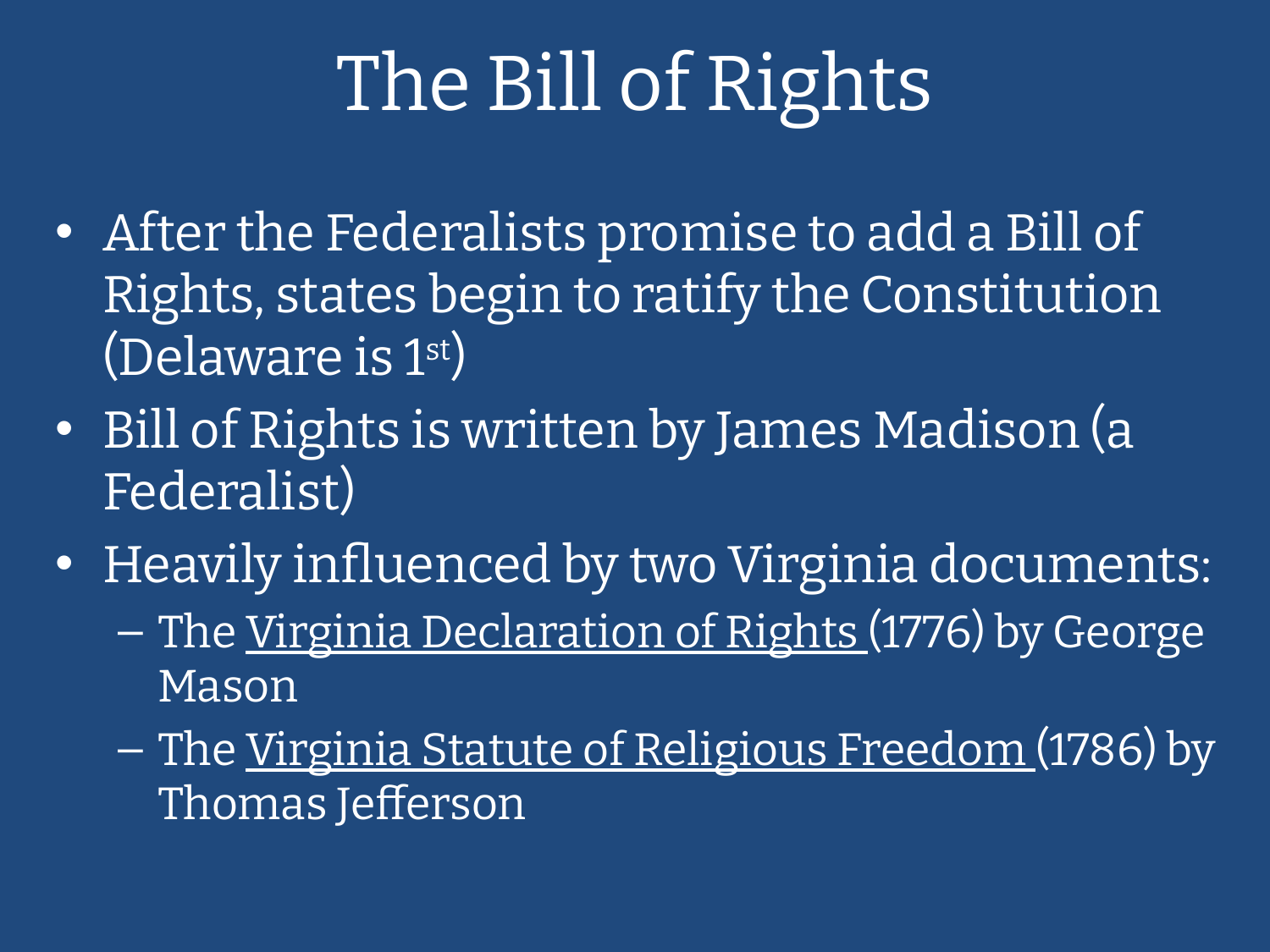

# The Bill of Rights
After the Federalists promise to add a Bill of Rights, states begin to ratify the Constitution (Delaware is 1st)
Bill of Rights is written by James Madison (a Federalist)
Heavily influenced by two Virginia documents:
The Virginia Declaration of Rights (1776) by George Mason
The Virginia Statute of Religious Freedom (1786) by Thomas Jefferson